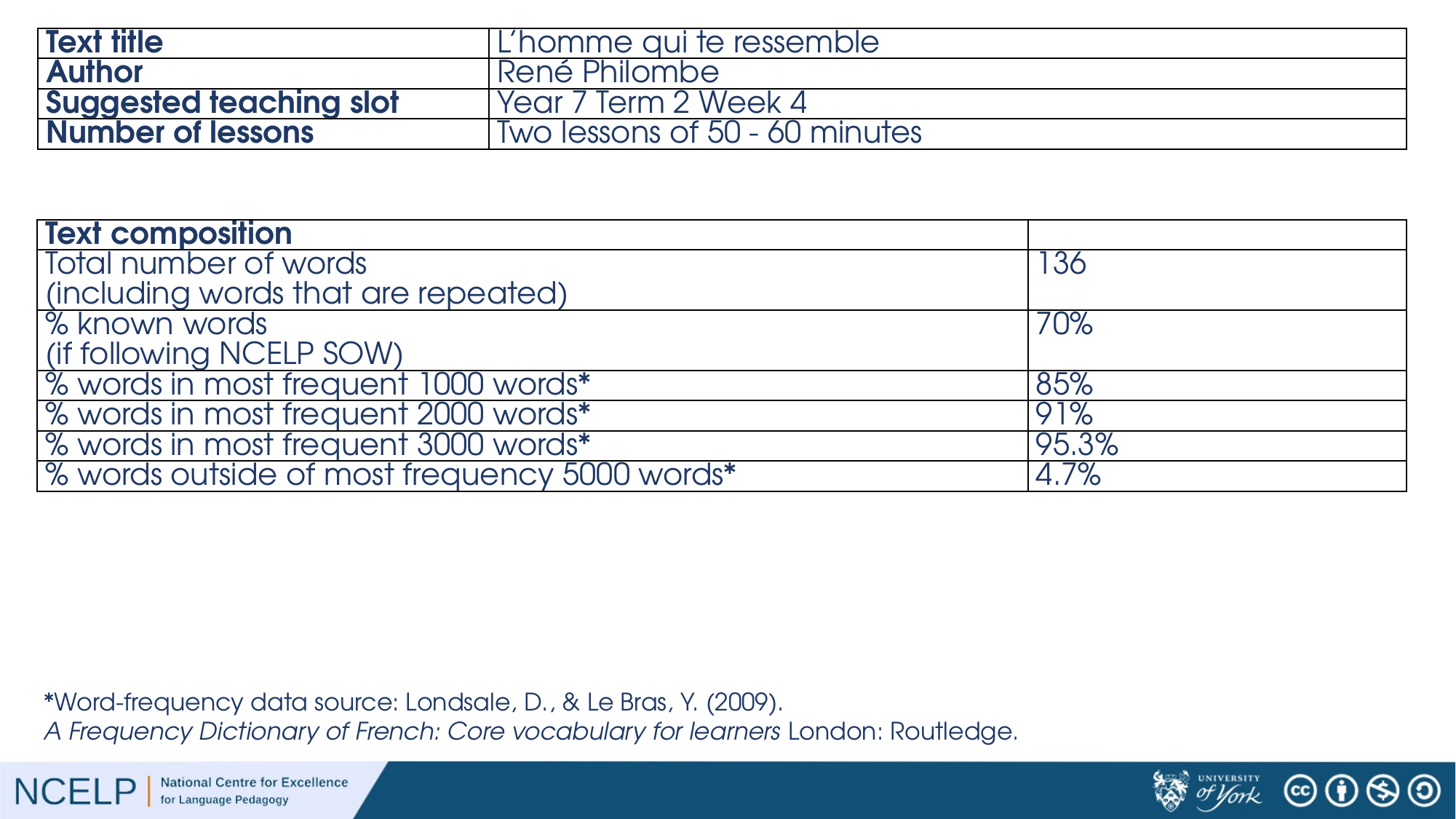

| Text title | L’homme qui te ressemble |
| --- | --- |
| Author | René Philombe |
| Suggested teaching slot | Year 7 Term 2 Week 4 |
| Number of lessons | Two lessons of 50 - 60 minutes |
| Text composition |  |
| --- | --- |
| Total number of words (including words that are repeated) | 136 |
| % known words (if following NCELP SOW) | 70% |
| % words in most frequent 1000 words\* | 85% |
| % words in most frequent 2000 words\* | 91% |
| % words in most frequent 3000 words\* | 95.3% |
| % words outside of most frequency 5000 words\* | 4.7% |
*Word-frequency data source: Londsale, D., & Le Bras, Y. (2009).
A Frequency Dictionary of French: Core vocabulary for learners London: Routledge.